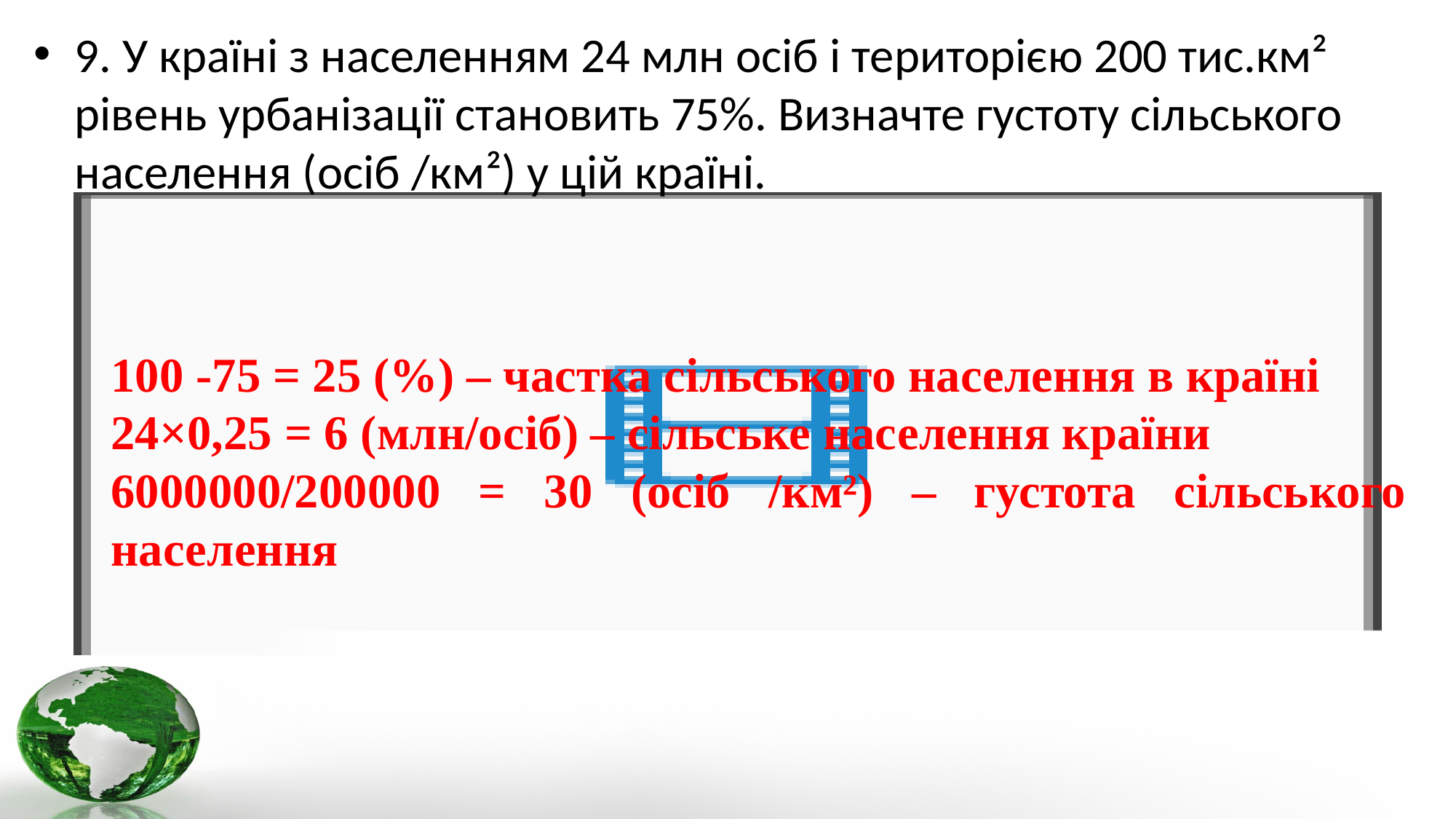

9. У країні з населенням 24 млн осіб і територією 200 тис.км² рівень урбанізації становить 75%. Визначте густоту сільського населення (осіб /км²) у цій країні.

100 -75 = 25 (%) – частка сільського населення в країні
24×0,25 = 6 (млн/осіб) – сільське населення країни
6000000/200000 = 30 (осіб /км²) – густота сільського населення